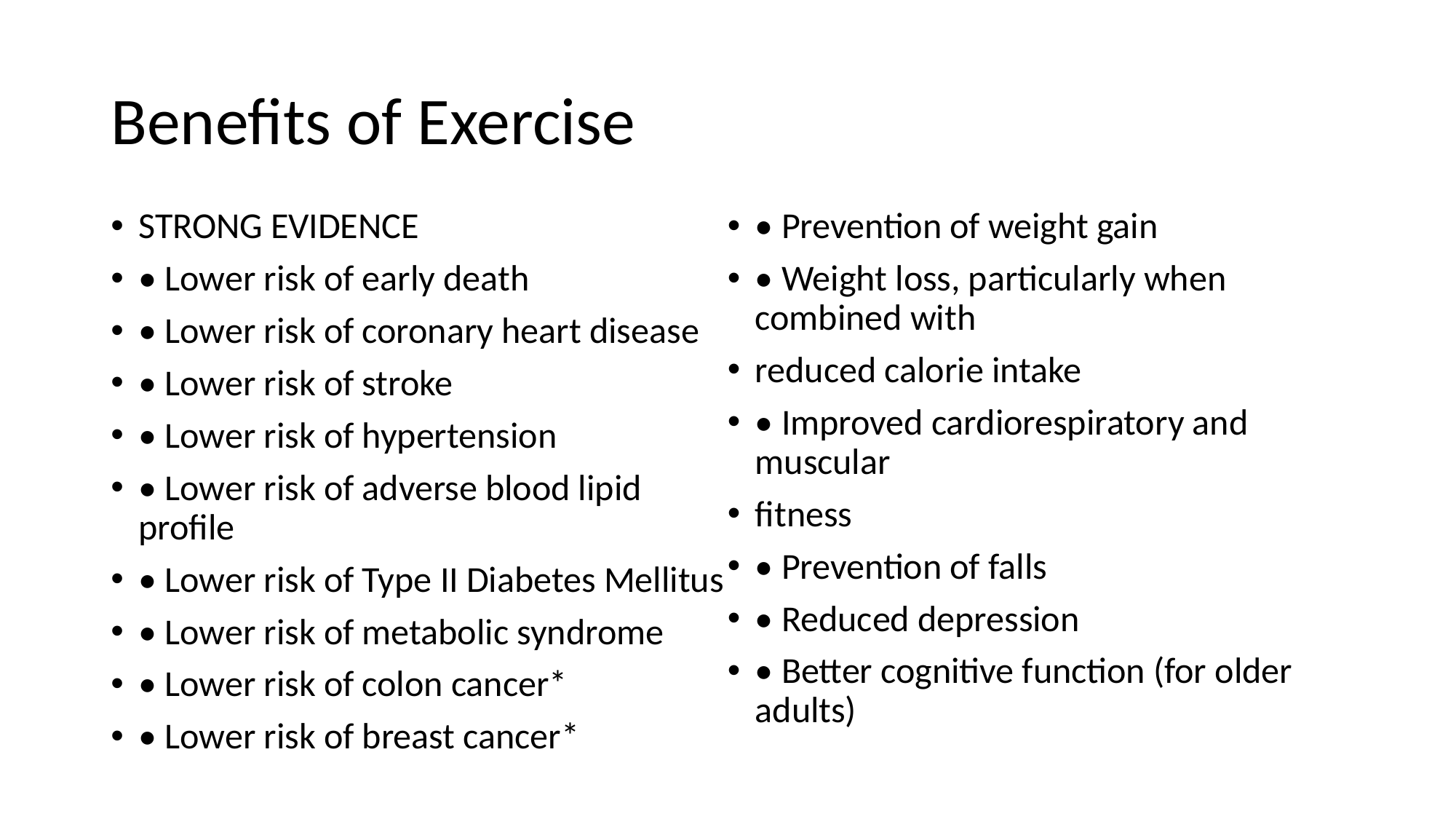

# Benefits of Exercise
STRONG EVIDENCE
• Lower risk of early death
• Lower risk of coronary heart disease
• Lower risk of stroke
• Lower risk of hypertension
• Lower risk of adverse blood lipid profile
• Lower risk of Type II Diabetes Mellitus
• Lower risk of metabolic syndrome
• Lower risk of colon cancer*
• Lower risk of breast cancer*
• Prevention of weight gain
• Weight loss, particularly when combined with
reduced calorie intake
• Improved cardiorespiratory and muscular
fitness
• Prevention of falls
• Reduced depression
• Better cognitive function (for older adults)